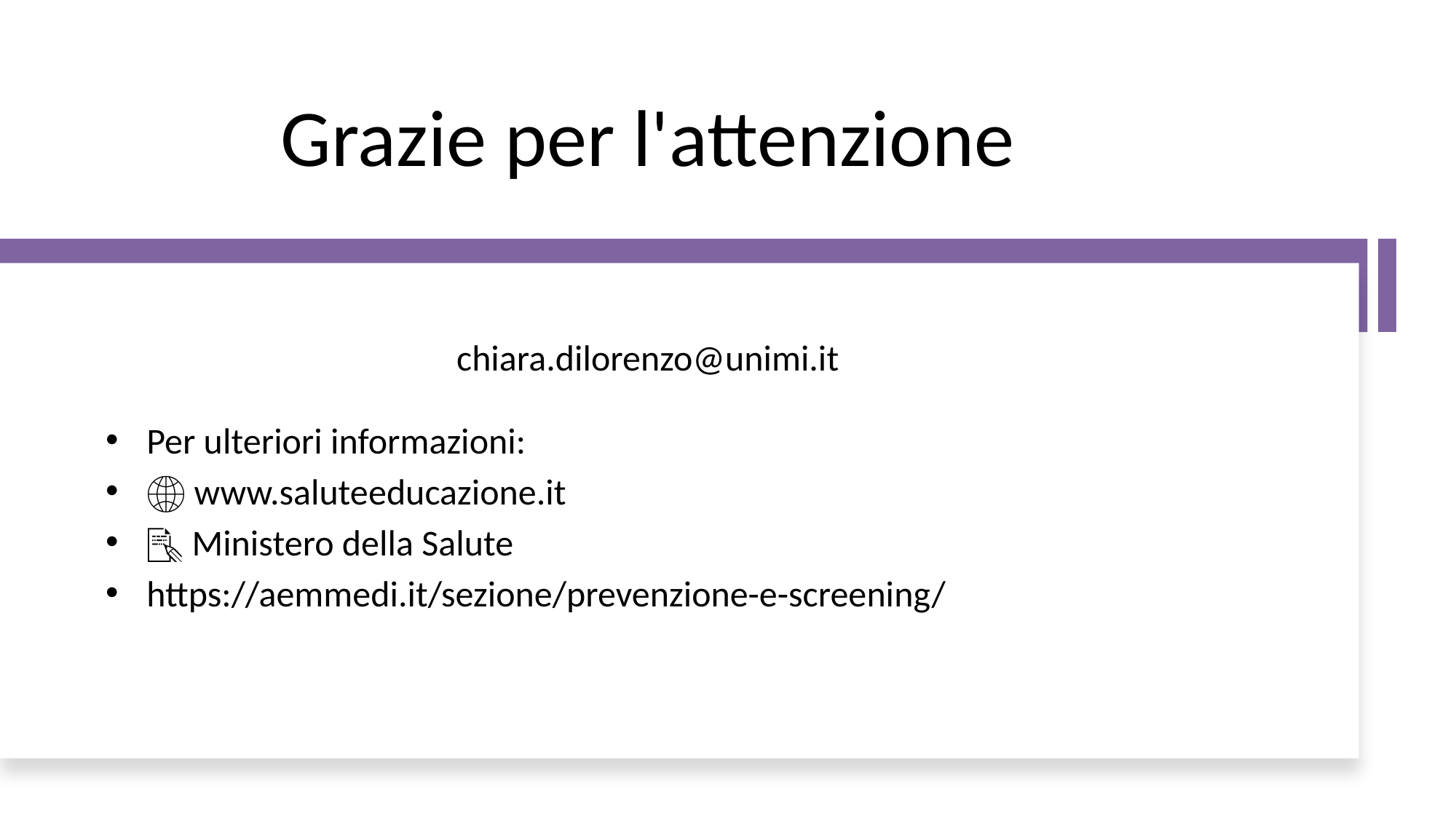

# Grazie per l'attenzione

Per ulteriori informazioni:
🌐 www.saluteeducazione.it
📝 Ministero della Salute
https://aemmedi.it/sezione/prevenzione-e-screening/
chiara.dilorenzo@unimi.it